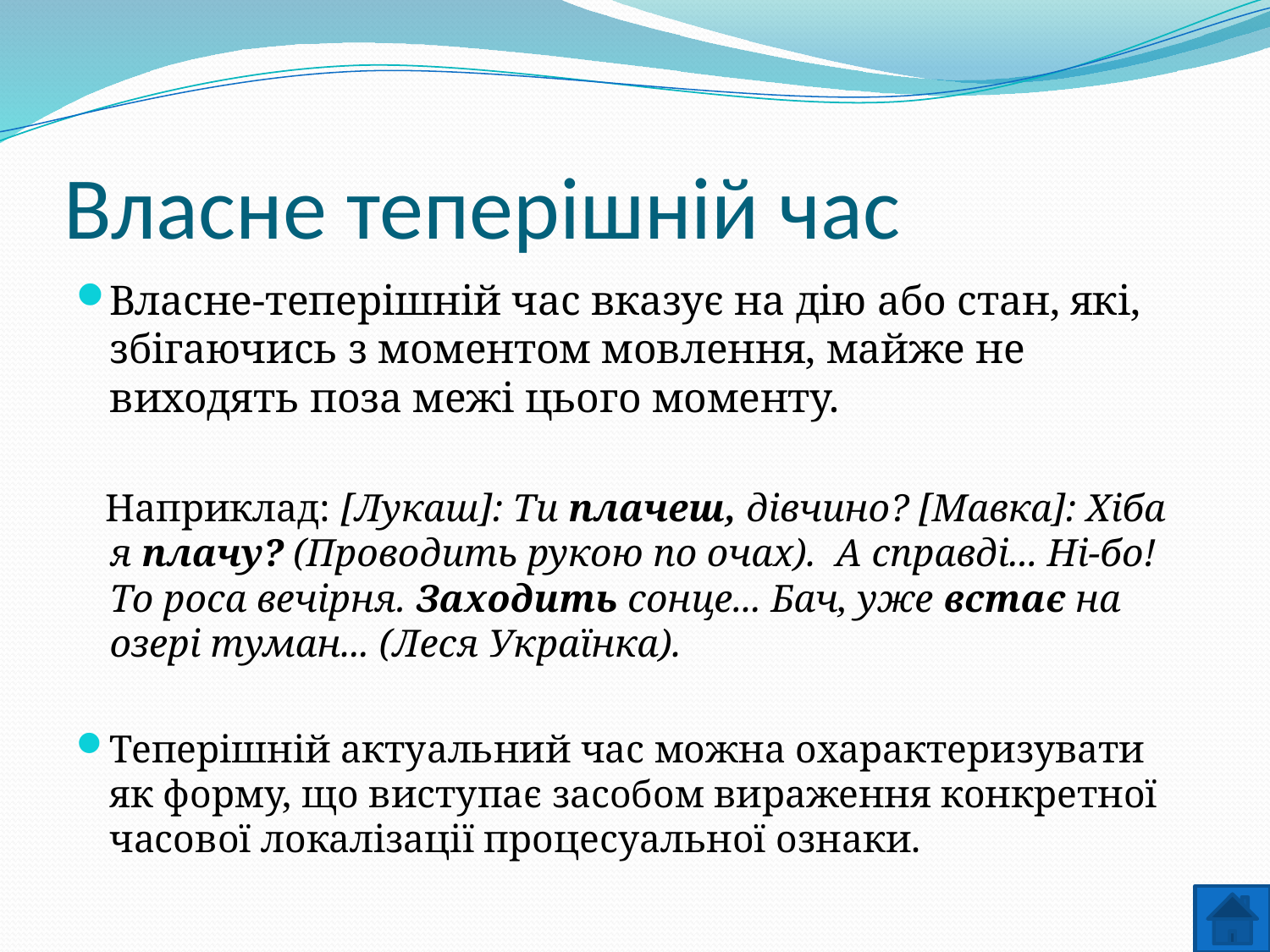

# Власне теперішній час
Власне-теперішній час вказує на дію або стан, які, збігаючись з моментом мовлення, майже не виходять поза межі цього моменту.

   Наприклад: [Лукаш]: Ти плачеш, дівчино? [Мавка]: Хіба я плачу? (Проводить рукою по очах).  А справді... Ні-бо! То роса вечірня. Заходить сонце... Бач, уже встає на озері туман... (Леся Українка).

Теперішній актуальний час можна охарактеризувати як форму, що виступає засобом вираження конкретної часової локалізації процесуальної ознаки.